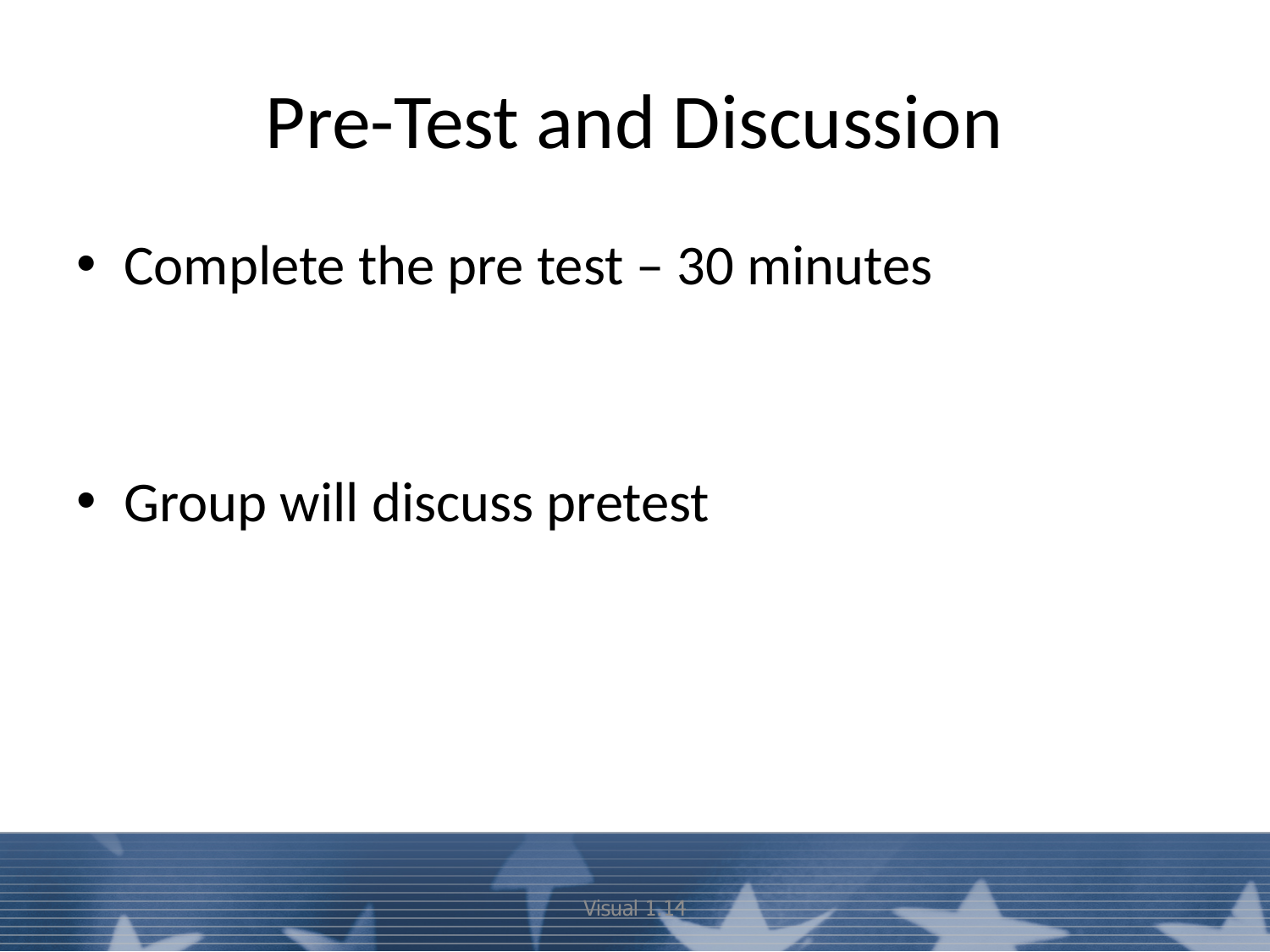

# Pre-Test and Discussion
Complete the pre test – 30 minutes

Group will discuss pretest
Visual 1.14